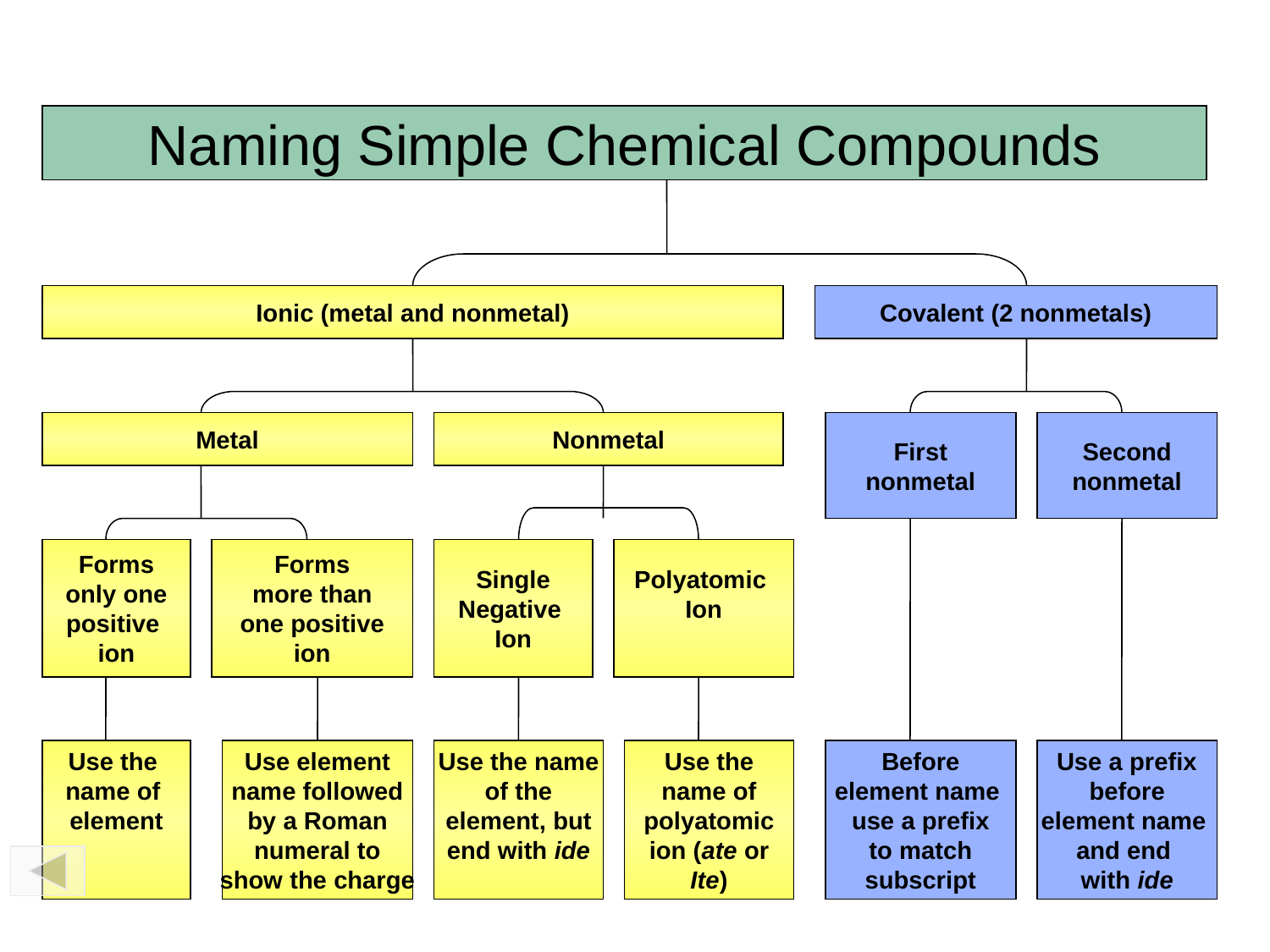

# Naming Simple Chemical Compounds

Ionic (metal and nonmetal)
Covalent (2 nonmetals)

Metal
Nonmetal
First
nonmetal
Second
nonmetal

Forms
only one
positive
ion
Forms
more than
one positive
ion
Single
Negative
Ion
Polyatomic
Ion

Use the
name of
element

Use element
name followed
by a Roman
numeral to
show the charge
Use the name
of the
element, but
end with ide

Use the
name of
polyatomic
ion (ate or
Ite)
Before
element name
use a prefix
to match
subscript
Use a prefix
before
element name
and end
with ide